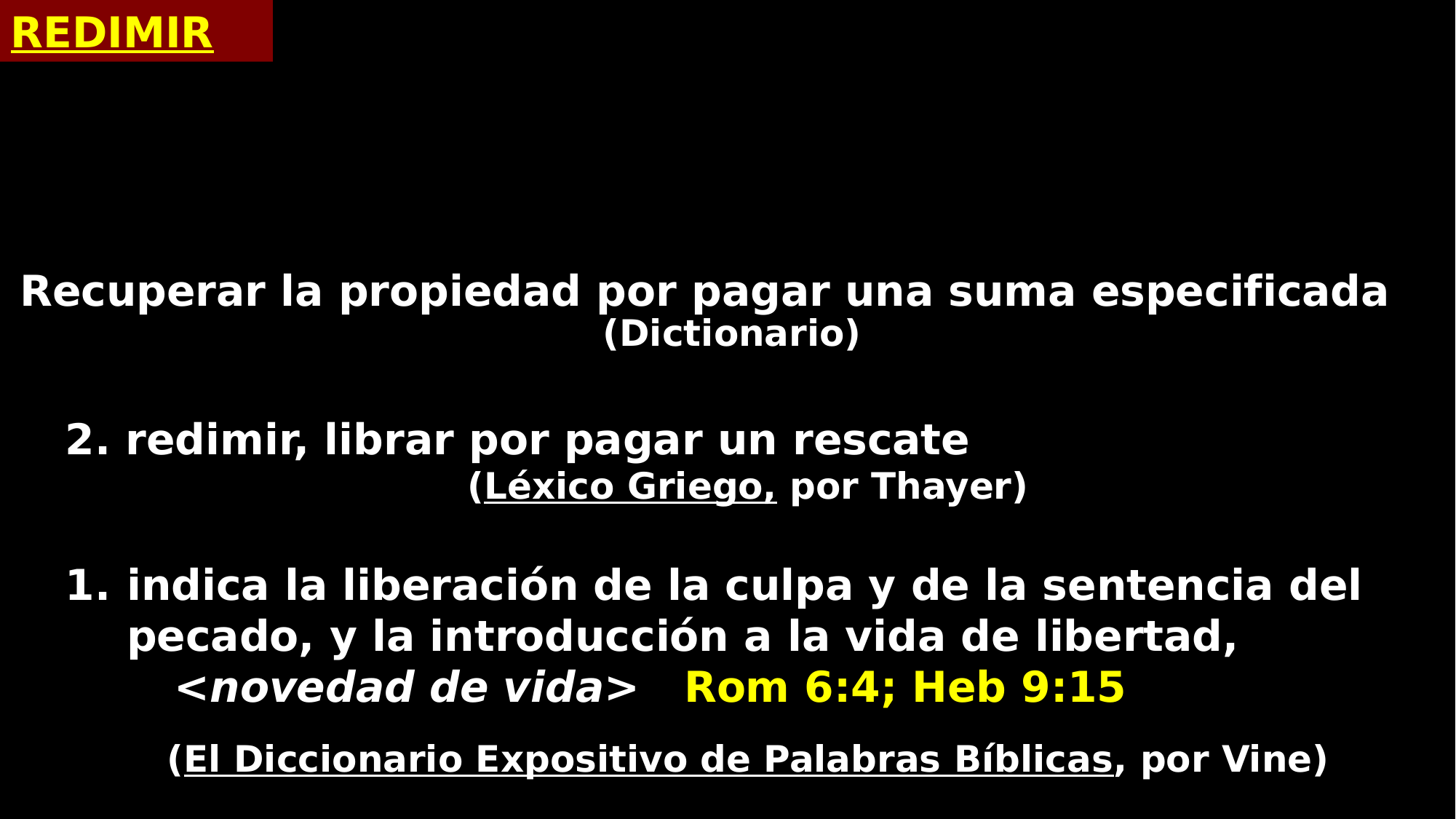

REDIMIR
Recuperar la propiedad por pagar una suma especificada
(Dictionario)
2. redimir, librar por pagar un rescate
(Léxico Griego, por Thayer)

indica la liberación de la culpa y de la sentencia del pecado, y la introducción a la vida de libertad,
	<novedad de vida>   Rom 6:4; Heb 9:15

(El Diccionario Expositivo de Palabras Bíblicas, por Vine)